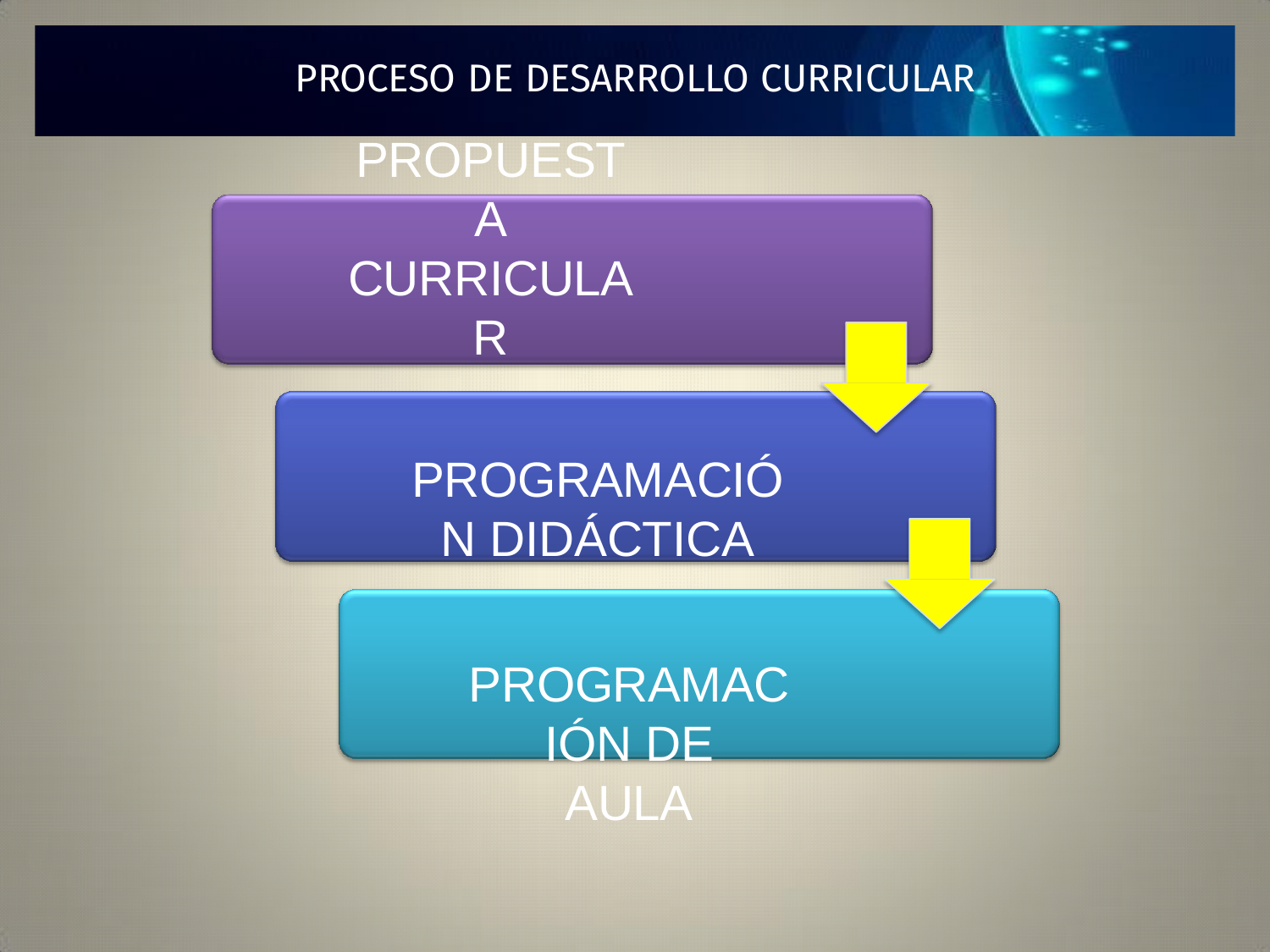

# PROCESO DE DESARROLLO CURRICULAR

PROPUESTA CURRICULAR

PROGRAMACIÓN DIDÁCTICA

PROGRAMACIÓN DE
AULA